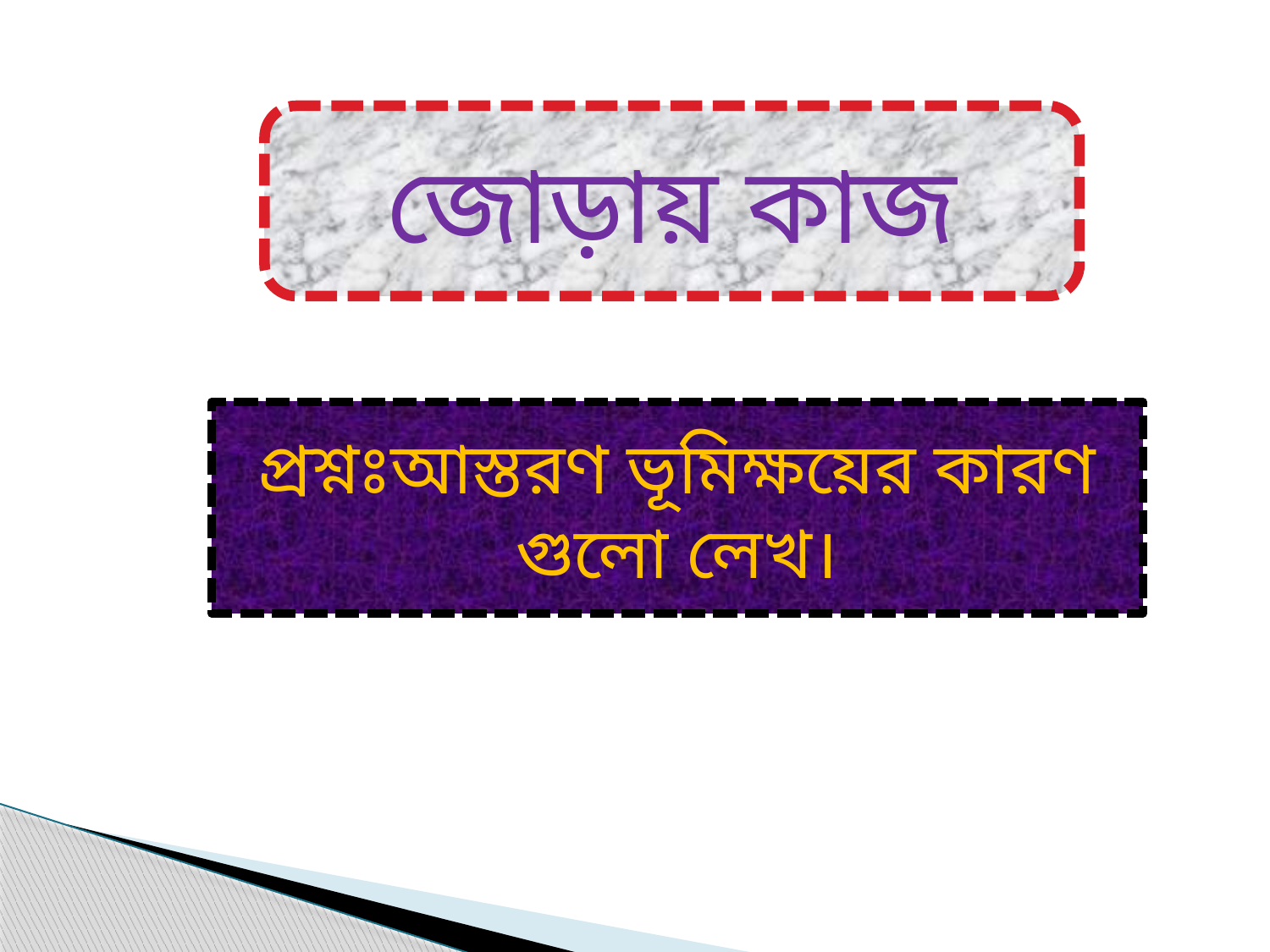

জোড়ায় কাজ
প্রশ্নঃআস্তরণ ভূমিক্ষয়ের কারণ গুলো লেখ।